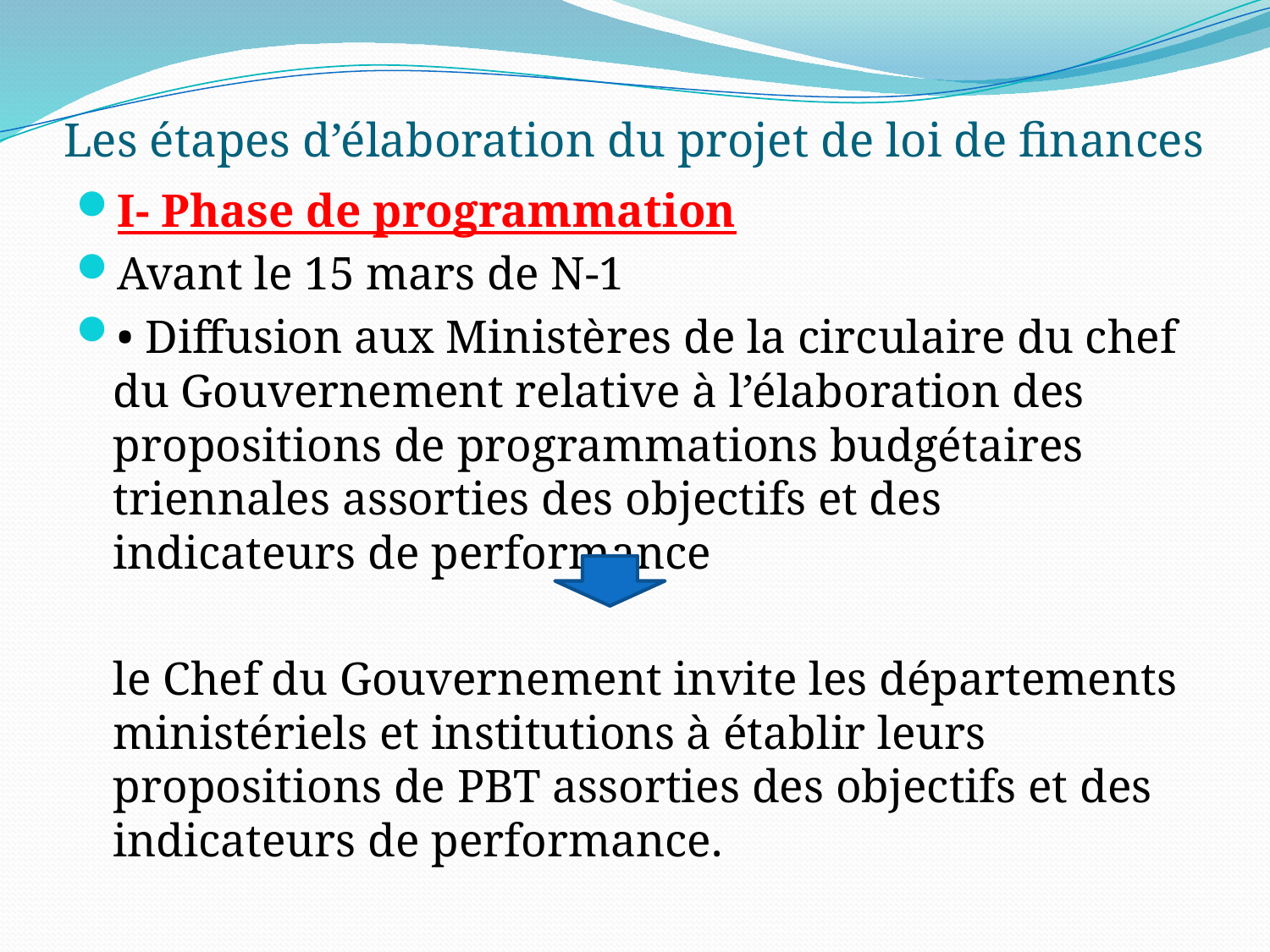

# Les étapes d’élaboration du projet de loi de finances
I- Phase de programmation
Avant le 15 mars de N-1
• Diffusion aux Ministères de la circulaire du chef du Gouvernement relative à l’élaboration des propositions de programmations budgétaires triennales assorties des objectifs et des indicateurs de performance

	le Chef du Gouvernement invite les départements ministériels et institutions à établir leurs propositions de PBT assorties des objectifs et des indicateurs de performance.